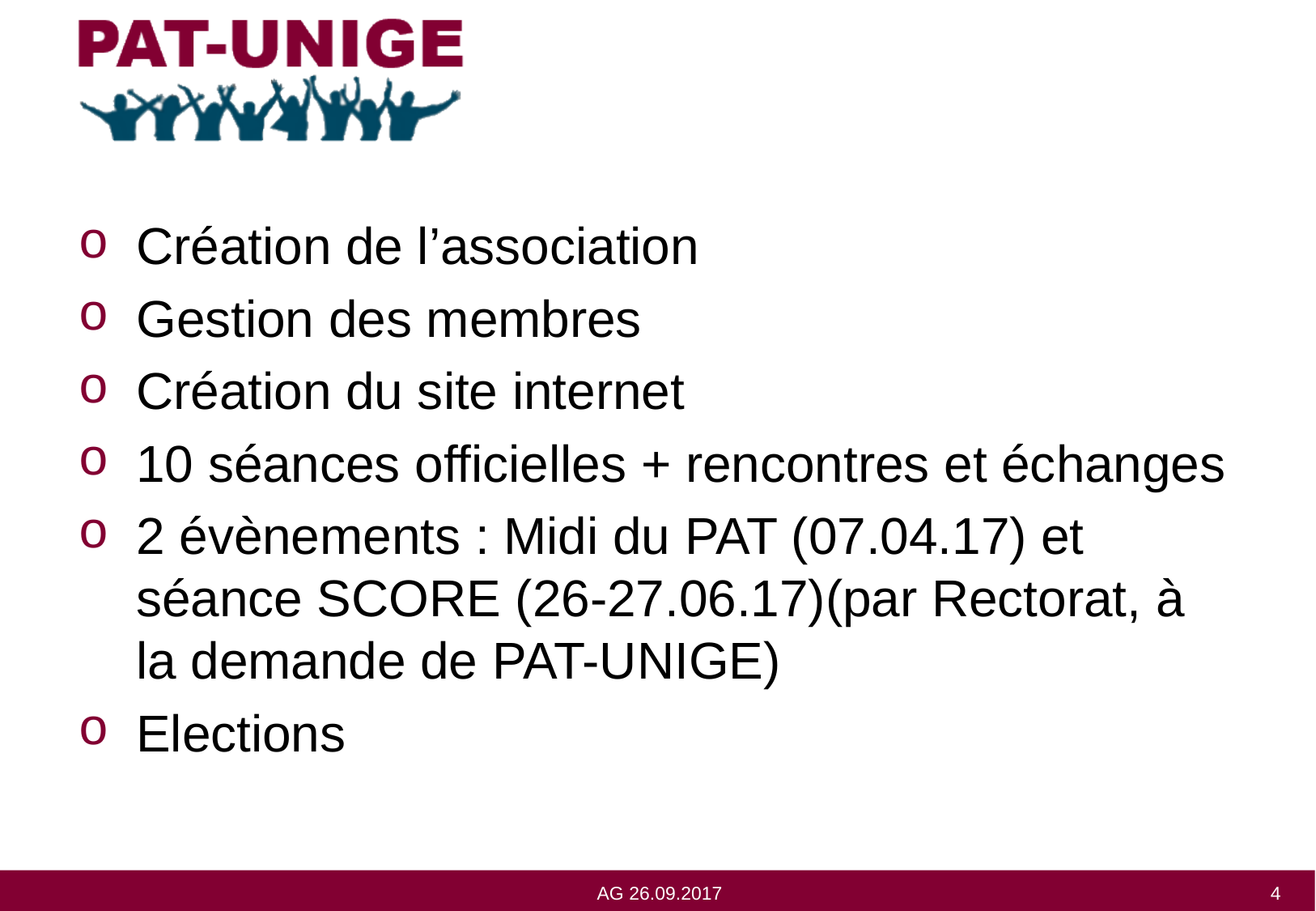

Création de l’association
Gestion des membres
Création du site internet
10 séances officielles + rencontres et échanges
2 évènements : Midi du PAT (07.04.17) et séance SCORE (26-27.06.17)(par Rectorat, à la demande de PAT-UNIGE)
Elections